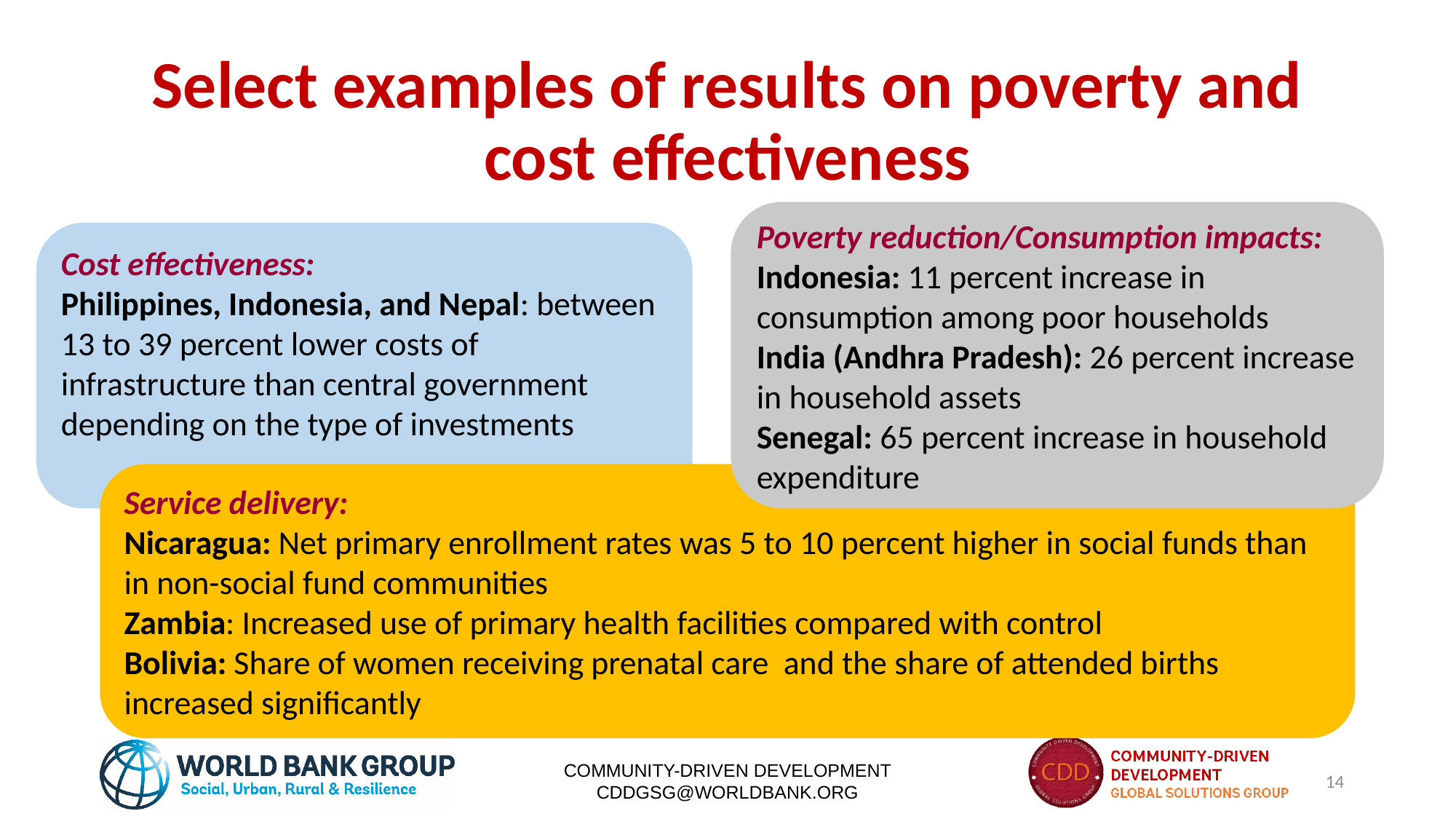

# Select examples of results on poverty and cost effectiveness
Poverty reduction/Consumption impacts:
Indonesia: 11 percent increase in consumption among poor households
India (Andhra Pradesh): 26 percent increase in household assets
Senegal: 65 percent increase in household expenditure
Cost effectiveness:
Philippines, Indonesia, and Nepal: between 13 to 39 percent lower costs of infrastructure than central government depending on the type of investments
Service delivery:
Nicaragua: Net primary enrollment rates was 5 to 10 percent higher in social funds than in non-social fund communities
Zambia: Increased use of primary health facilities compared with control
Bolivia: Share of women receiving prenatal care  and the share of attended births increased significantly
COMMUNITY-DRIVEN DEVELOPMENT CDDGSG@WORLDBANK.ORG
14